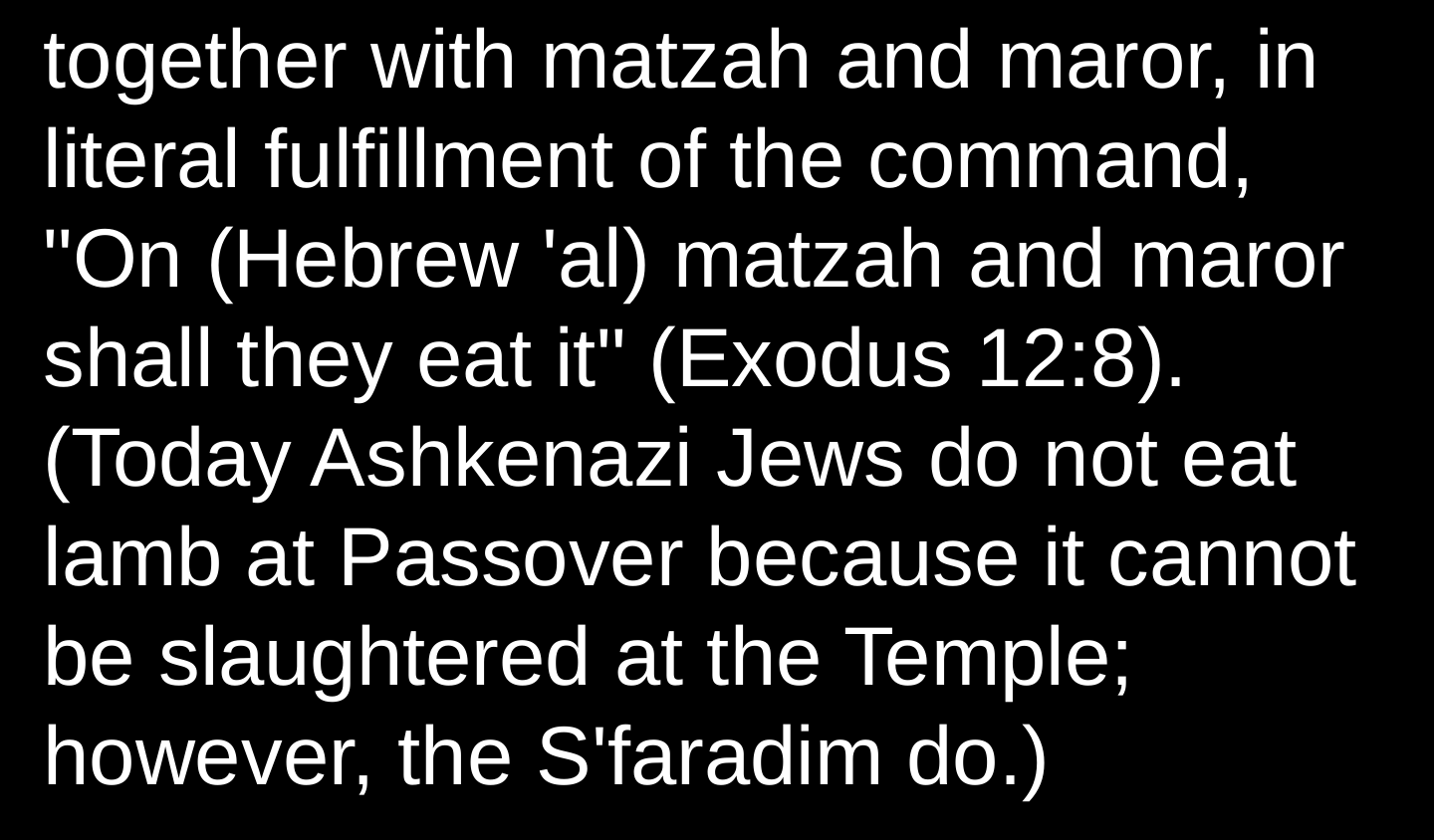

together with matzah and maror, in literal fulfillment of the command, "On (Hebrew 'al) matzah and maror shall they eat it" (Exodus 12:8). (Today Ashkenazi Jews do not eat lamb at Passover because it cannot be slaughtered at the Temple; however, the S'faradim do.)